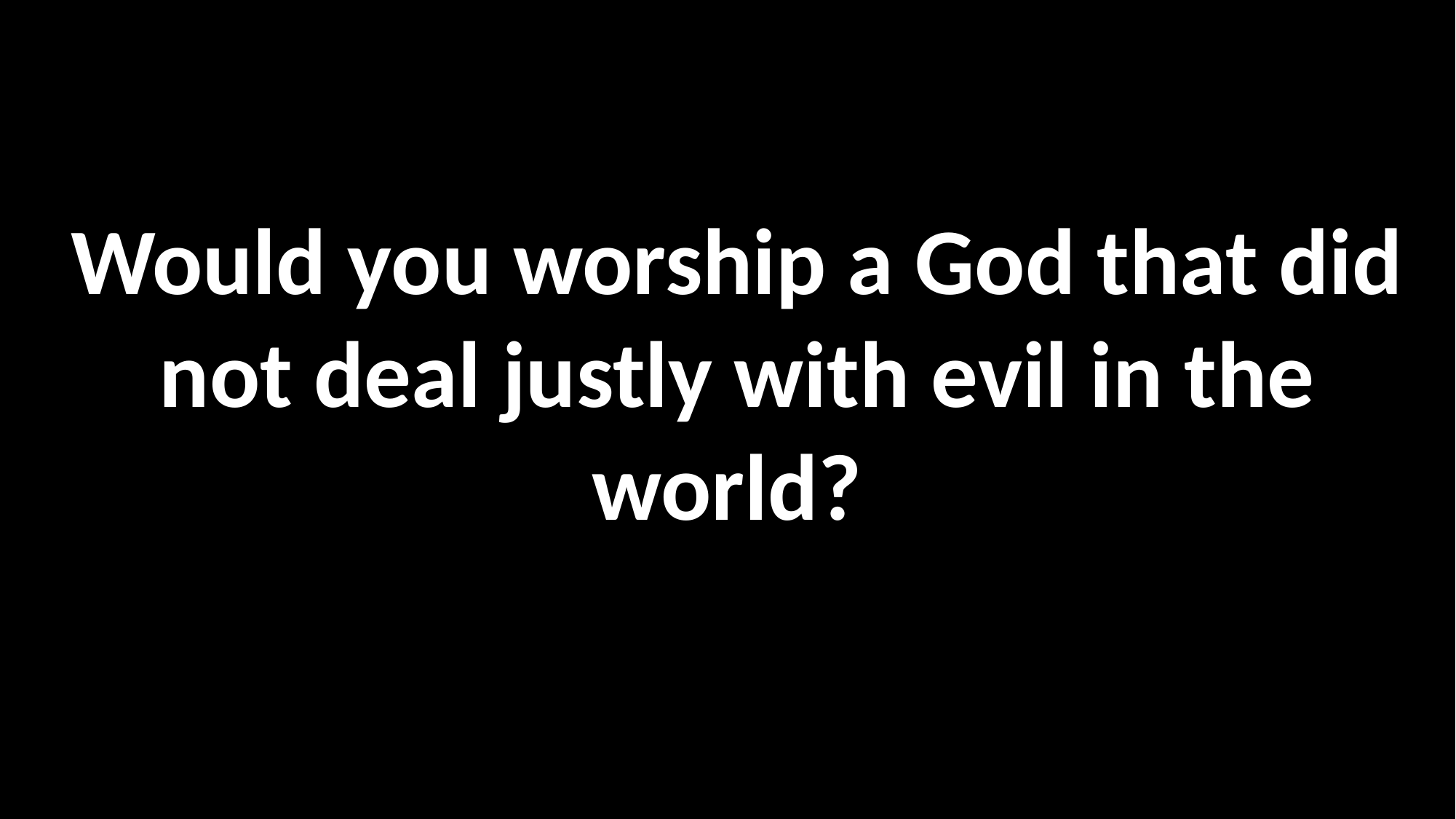

Would you worship a God that did not deal justly with evil in the world?